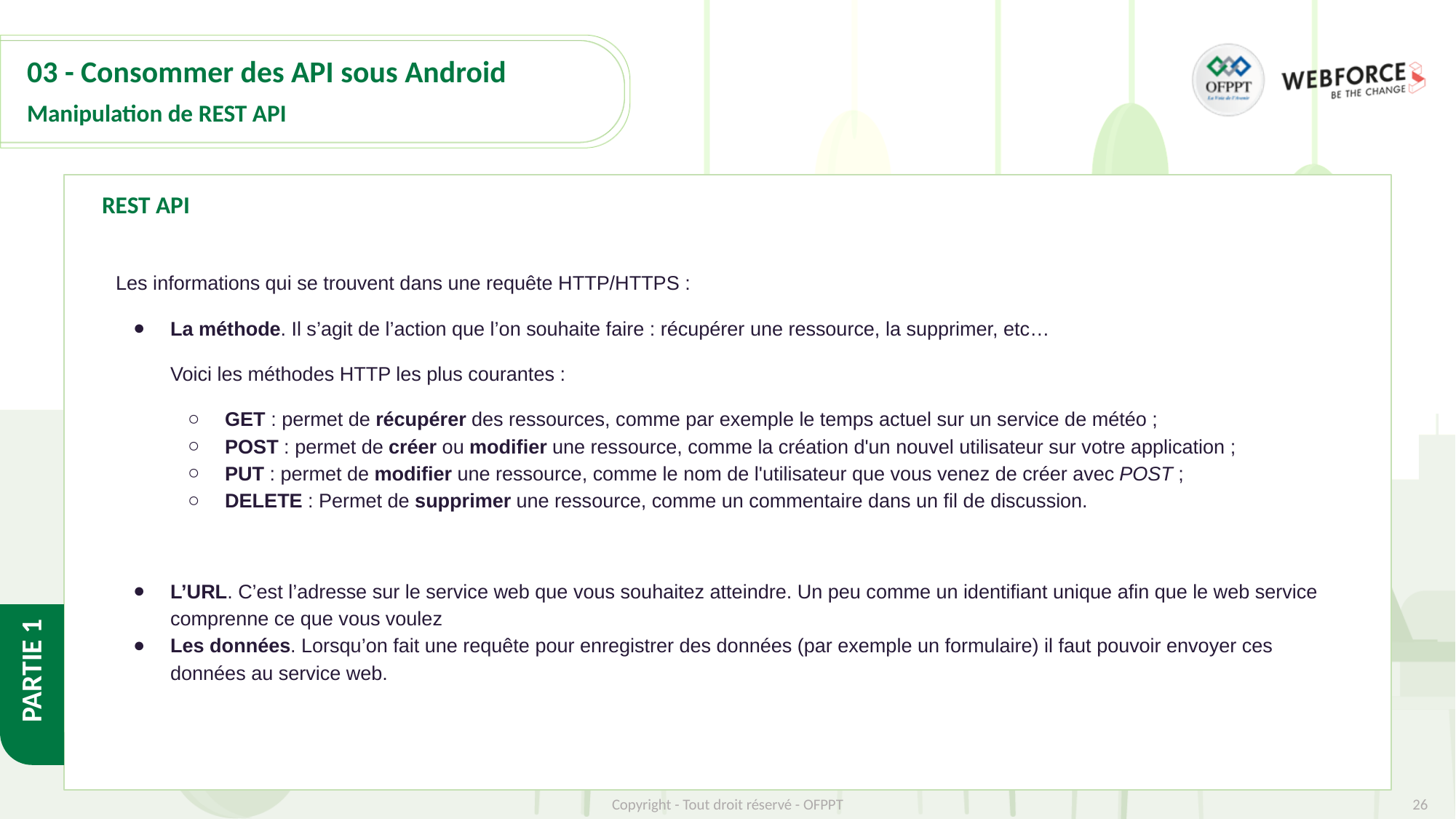

# 03 - Consommer des API sous Android
Manipulation de REST API
REST API
Les informations qui se trouvent dans une requête HTTP/HTTPS :
La méthode. Il s’agit de l’action que l’on souhaite faire : récupérer une ressource, la supprimer, etc…
Voici les méthodes HTTP les plus courantes :
GET : permet de récupérer des ressources, comme par exemple le temps actuel sur un service de météo ;
POST : permet de créer ou modifier une ressource, comme la création d'un nouvel utilisateur sur votre application ;
PUT : permet de modifier une ressource, comme le nom de l'utilisateur que vous venez de créer avec POST ;
DELETE : Permet de supprimer une ressource, comme un commentaire dans un fil de discussion.

L’URL. C’est l’adresse sur le service web que vous souhaitez atteindre. Un peu comme un identifiant unique afin que le web service comprenne ce que vous voulez
Les données. Lorsqu’on fait une requête pour enregistrer des données (par exemple un formulaire) il faut pouvoir envoyer ces données au service web.

26